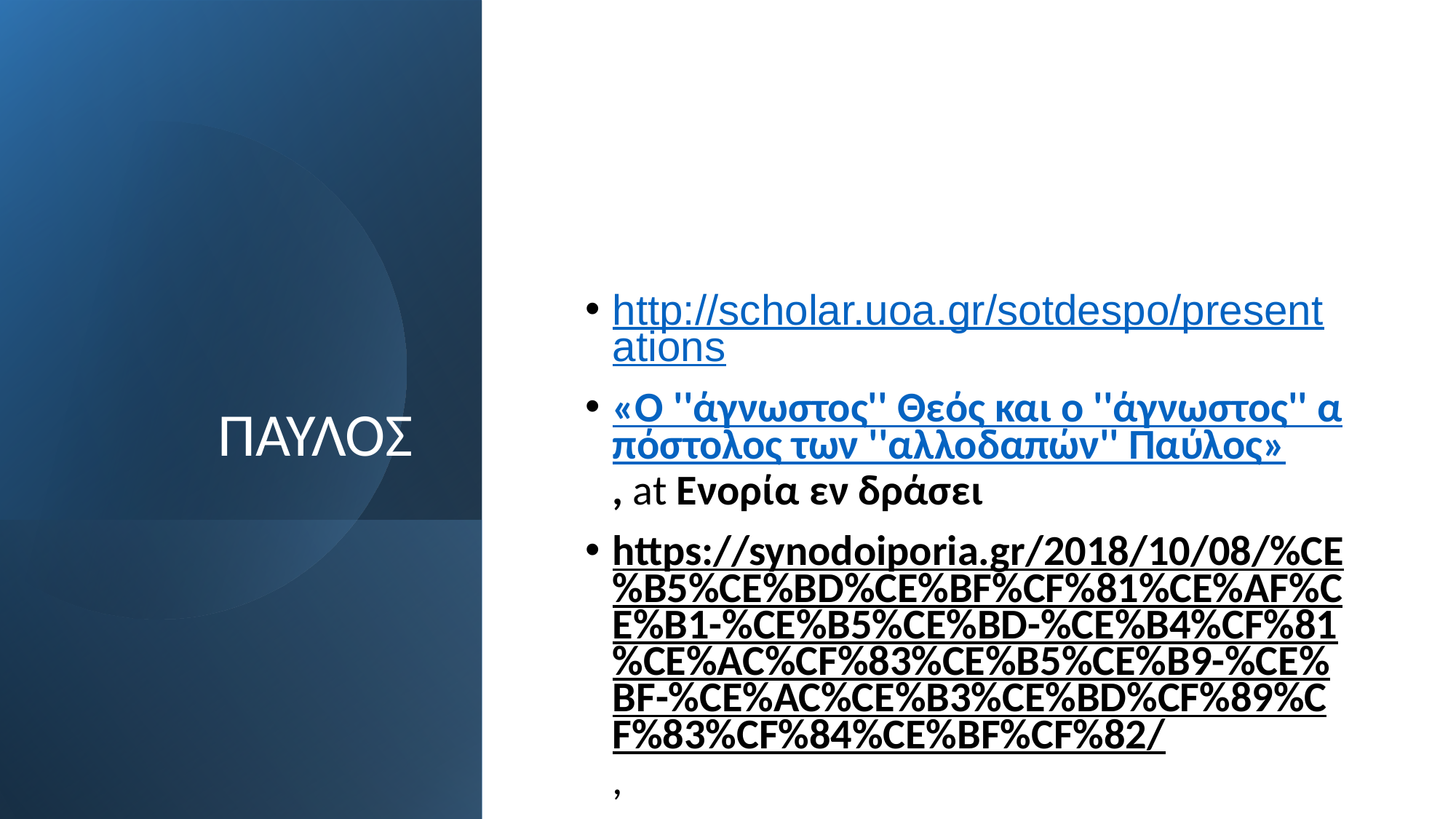

# ΠΑΥΛΟΣ

http://scholar.uoa.gr/sotdespo/presentations
«Ο ''άγνωστος'' Θεός και ο ''άγνωστος'' απόστολος των ''αλλοδαπών'' Παύλος», at Ενορία εν δράσει
https://synodoiporia.gr/2018/10/08/%CE%B5%CE%BD%CE%BF%CF%81%CE%AF%CE%B1-%CE%B5%CE%BD-%CE%B4%CF%81%CE%AC%CF%83%CE%B5%CE%B9-%CE%BF-%CE%AC%CE%B3%CE%BD%CF%89%CF%83%CF%84%CE%BF%CF%82/,